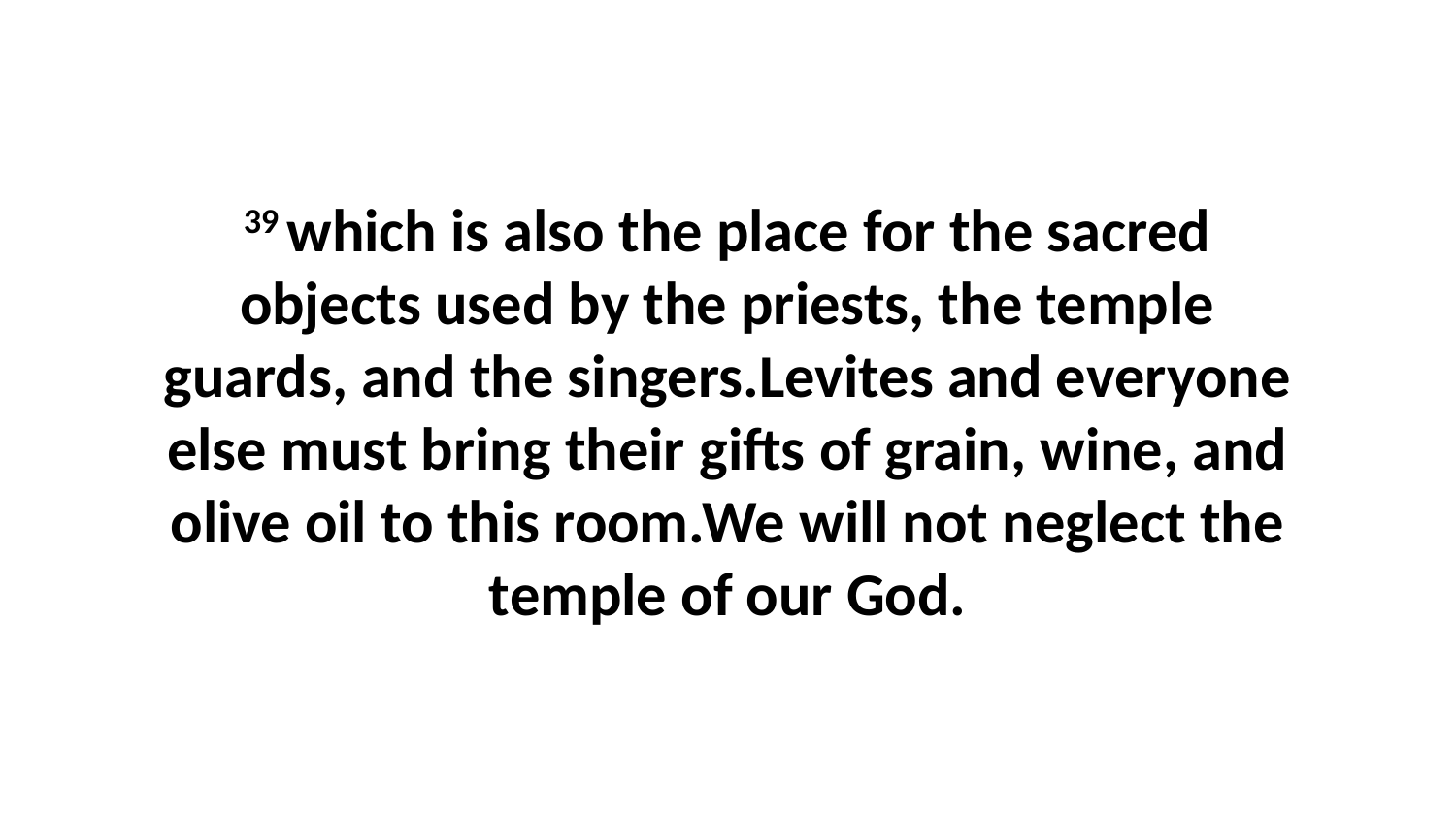

39 which is also the place for the sacred objects used by the priests, the temple guards, and the singers.Levites and everyone else must bring their gifts of grain, wine, and olive oil to this room.We will not neglect the temple of our God.